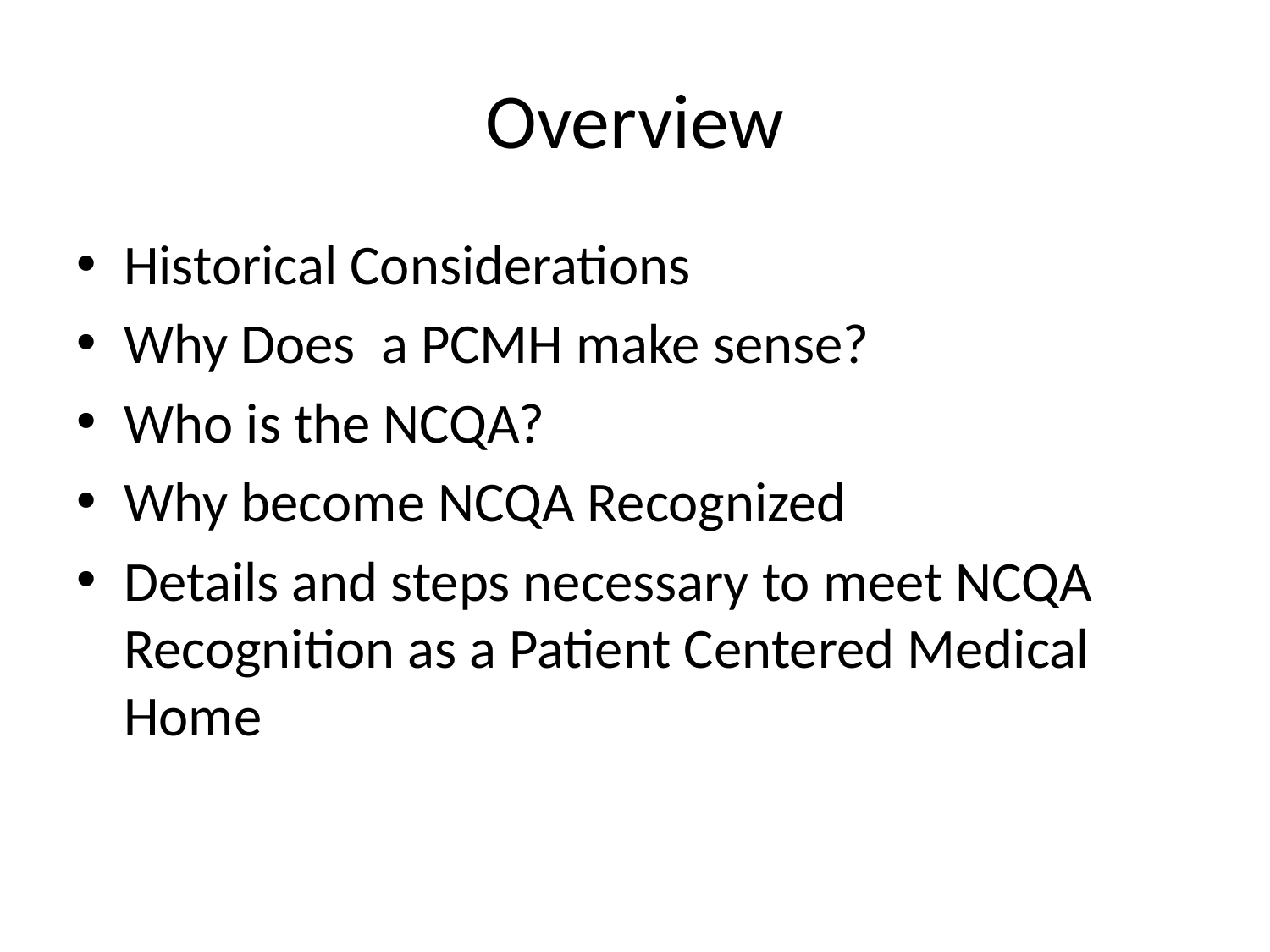

# Overview
Historical Considerations
Why Does  a PCMH make sense?
Who is the NCQA?
Why become NCQA Recognized
Details and steps necessary to meet NCQA Recognition as a Patient Centered Medical Home